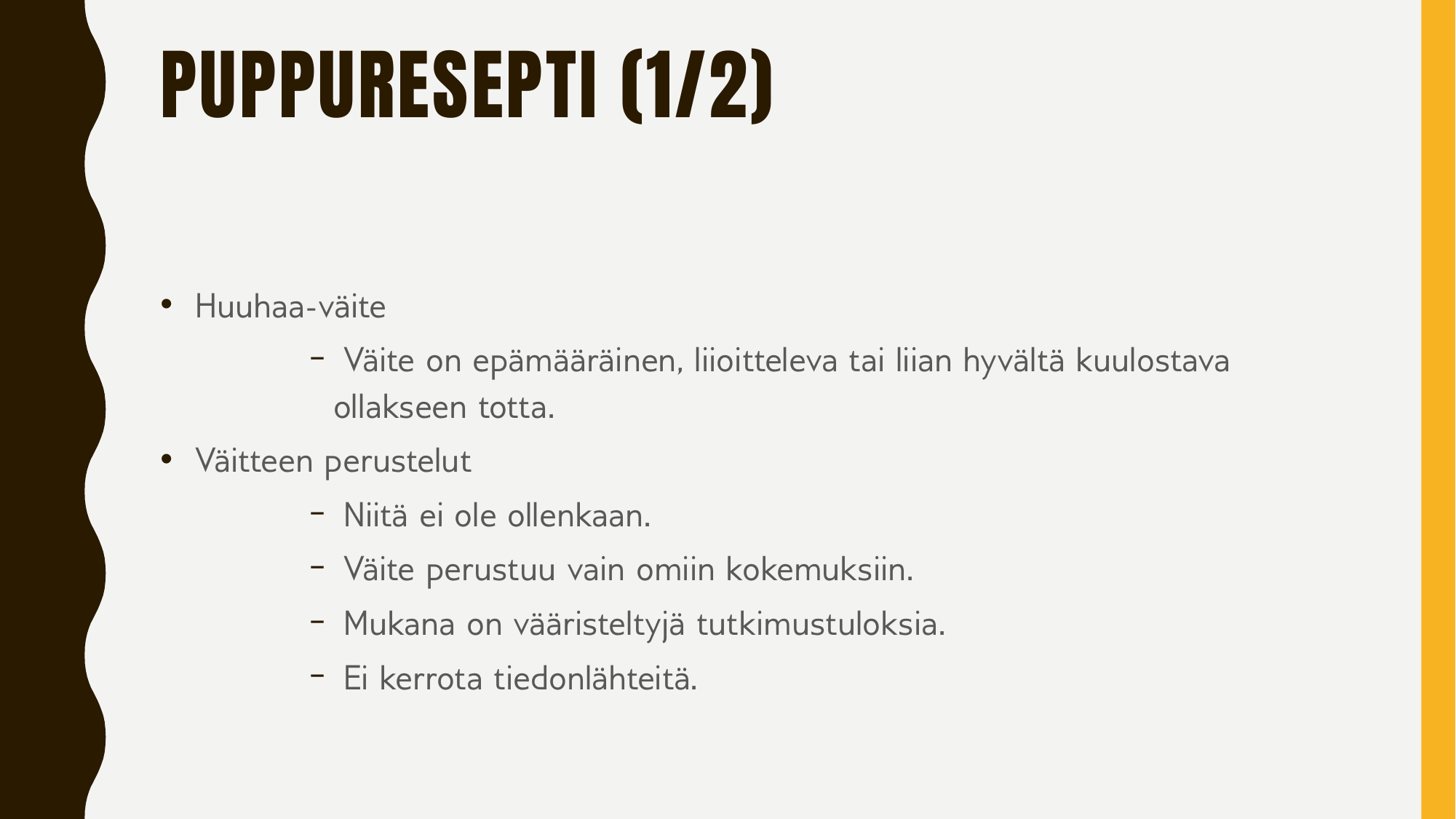

# Puppuresepti (1/2)
 Huuhaa-väite
 Väite on epämääräinen, liioitteleva tai liian hyvältä kuulostava ollakseen totta.
 Väitteen perustelut
 Niitä ei ole ollenkaan.
 Väite perustuu vain omiin kokemuksiin.
 Mukana on vääristeltyjä tutkimustuloksia.
 Ei kerrota tiedonlähteitä.